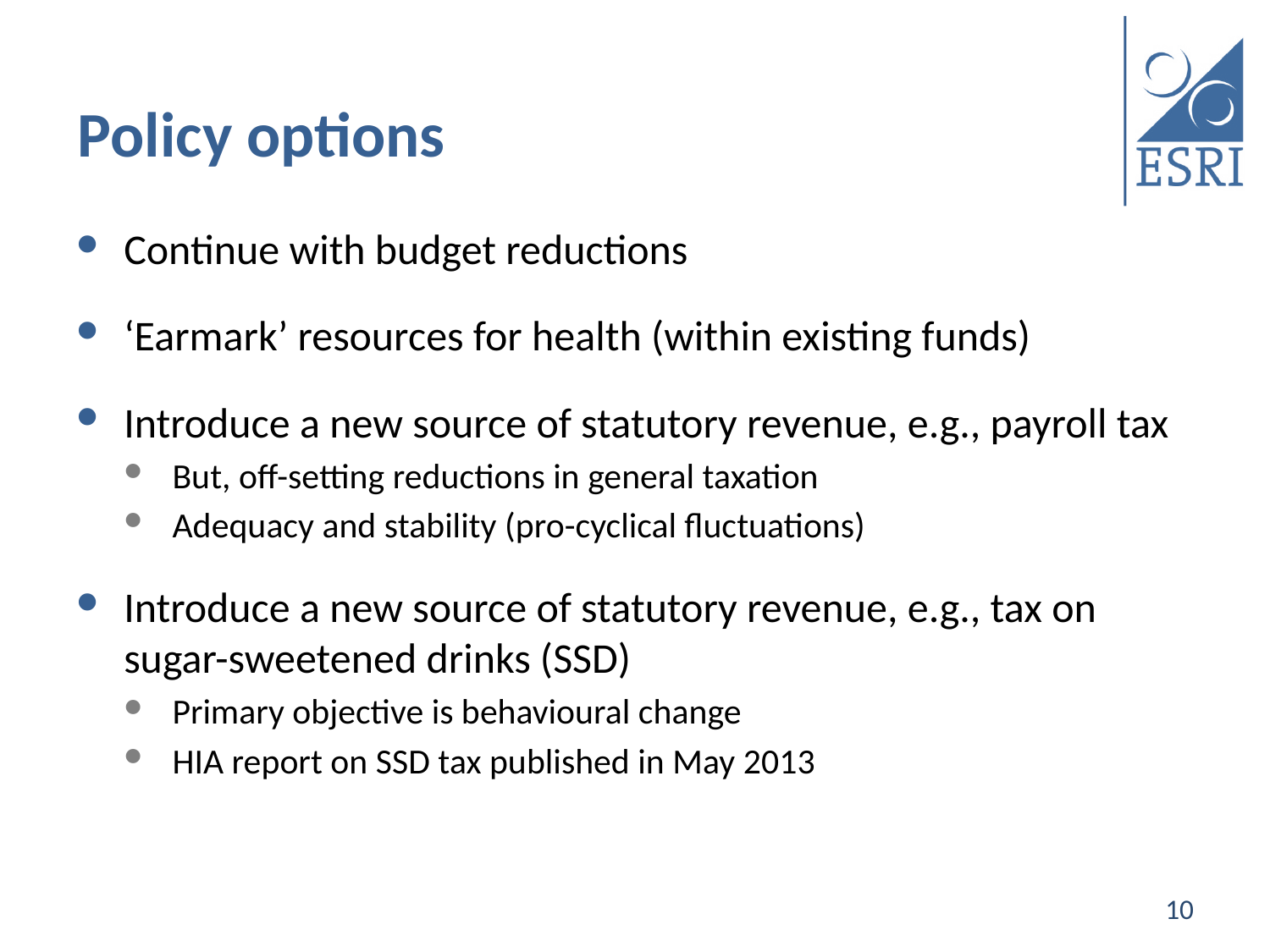

# Policy options
Continue with budget reductions

‘Earmark’ resources for health (within existing funds)

Introduce a new source of statutory revenue, e.g., payroll tax
But, off-setting reductions in general taxation
Adequacy and stability (pro-cyclical fluctuations)

Introduce a new source of statutory revenue, e.g., tax on sugar-sweetened drinks (SSD)
Primary objective is behavioural change
HIA report on SSD tax published in May 2013

10